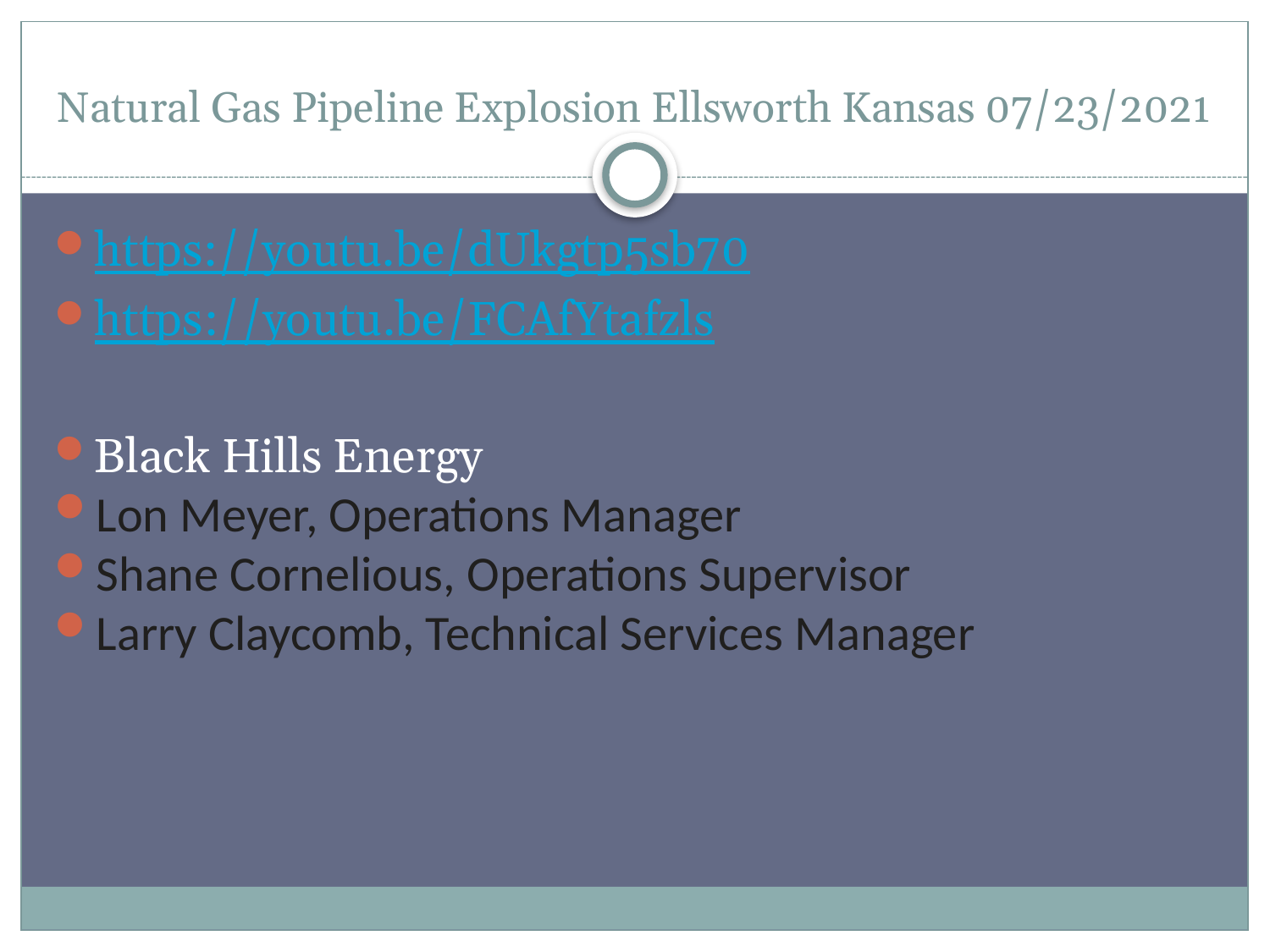

# Natural Gas Pipeline Explosion Ellsworth Kansas 07/23/2021
https://youtu.be/dUkgtp5sb70
https://youtu.be/FCAfYtafzls

Black Hills Energy
Lon Meyer, Operations Manager
Shane Cornelious, Operations Supervisor
Larry Claycomb, Technical Services Manager